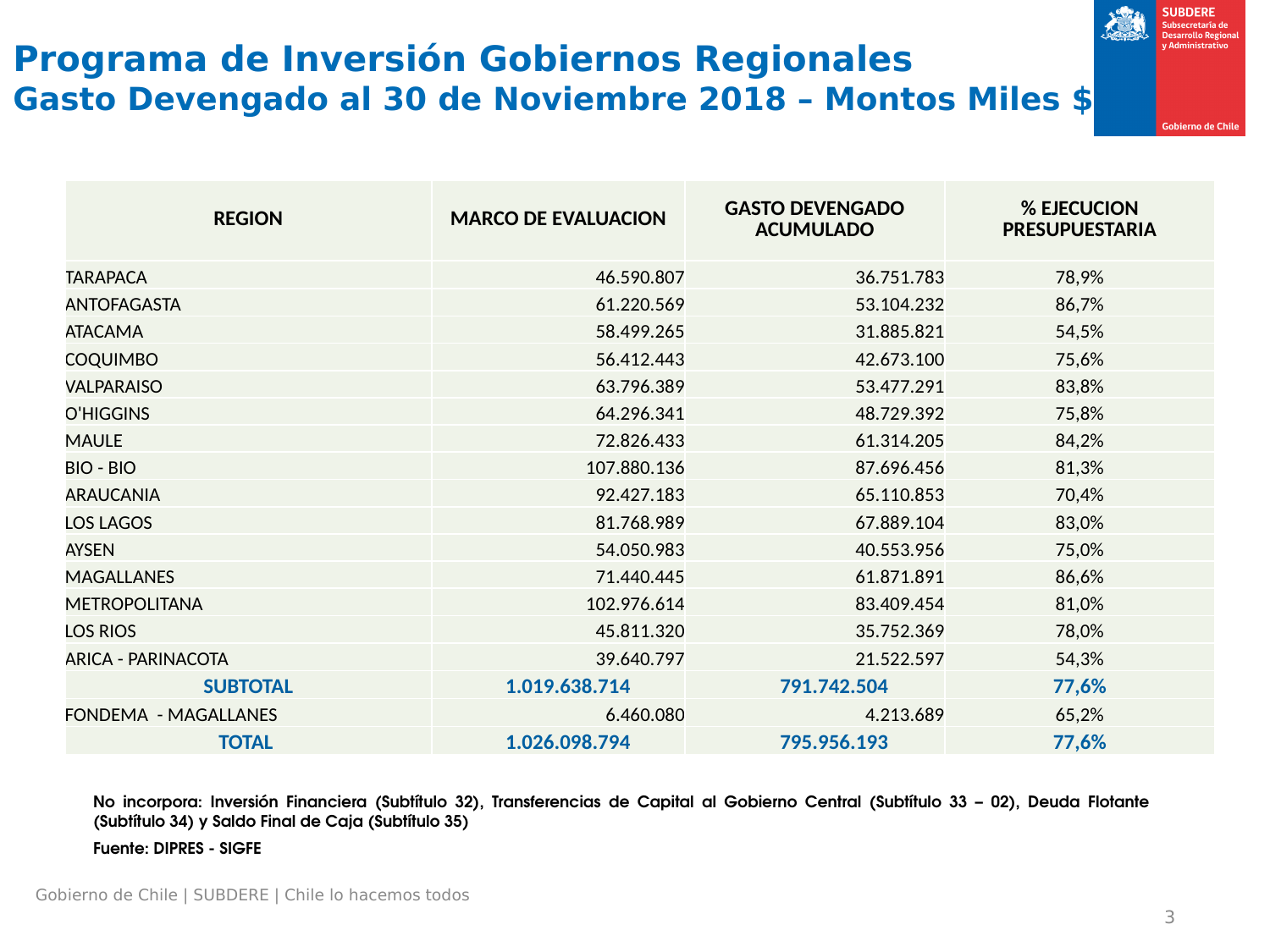

# Programa de Inversión Gobiernos Regionales Gasto Devengado al 30 de Noviembre 2018 – Montos Miles $
| REGION | MARCO DE EVALUACION | GASTO DEVENGADO ACUMULADO | % EJECUCION PRESUPUESTARIA |
| --- | --- | --- | --- |
| TARAPACA | 46.590.807 | 36.751.783 | 78,9% |
| ANTOFAGASTA | 61.220.569 | 53.104.232 | 86,7% |
| ATACAMA | 58.499.265 | 31.885.821 | 54,5% |
| COQUIMBO | 56.412.443 | 42.673.100 | 75,6% |
| VALPARAISO | 63.796.389 | 53.477.291 | 83,8% |
| O'HIGGINS | 64.296.341 | 48.729.392 | 75,8% |
| MAULE | 72.826.433 | 61.314.205 | 84,2% |
| BIO - BIO | 107.880.136 | 87.696.456 | 81,3% |
| ARAUCANIA | 92.427.183 | 65.110.853 | 70,4% |
| LOS LAGOS | 81.768.989 | 67.889.104 | 83,0% |
| AYSEN | 54.050.983 | 40.553.956 | 75,0% |
| MAGALLANES | 71.440.445 | 61.871.891 | 86,6% |
| METROPOLITANA | 102.976.614 | 83.409.454 | 81,0% |
| LOS RIOS | 45.811.320 | 35.752.369 | 78,0% |
| ARICA - PARINACOTA | 39.640.797 | 21.522.597 | 54,3% |
| SUBTOTAL | 1.019.638.714 | 791.742.504 | 77,6% |
| FONDEMA - MAGALLANES | 6.460.080 | 4.213.689 | 65,2% |
| TOTAL | 1.026.098.794 | 795.956.193 | 77,6% |
No incorpora: Inversión Financiera (Subtítulo 32), Transferencias de Capital al Gobierno Central (Subtítulo 33 – 02), Deuda Flotante (Subtítulo 34) y Saldo Final de Caja (Subtítulo 35)
Fuente: DIPRES - SIGFE
Gobierno de Chile | SUBDERE | Chile lo hacemos todos
3